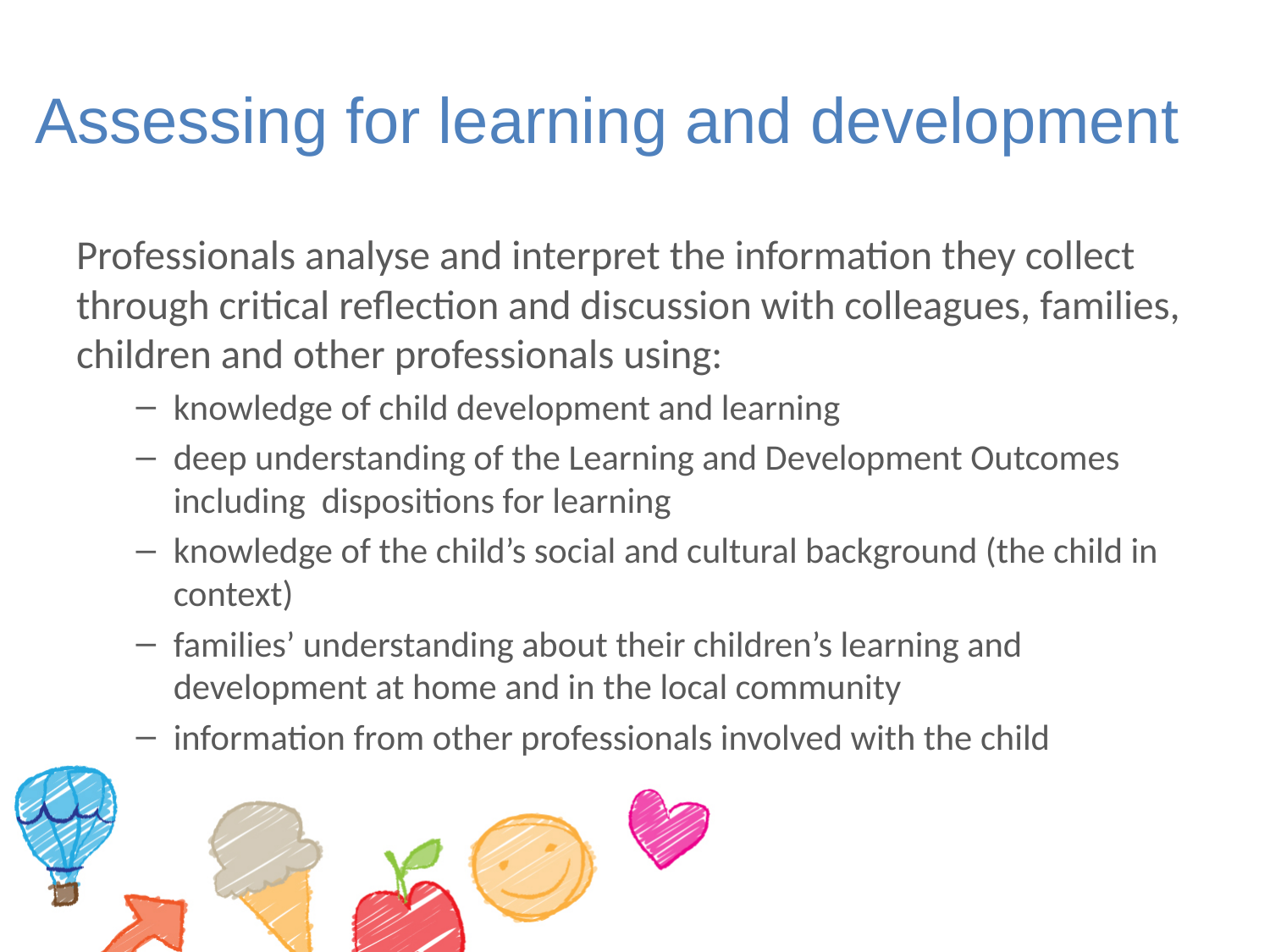

# Assessing for learning and development
Professionals analyse and interpret the information they collect through critical reflection and discussion with colleagues, families, children and other professionals using:
knowledge of child development and learning
deep understanding of the Learning and Development Outcomes including  dispositions for learning
knowledge of the child’s social and cultural background (the child in context)
families’ understanding about their children’s learning and development at home and in the local community
information from other professionals involved with the child